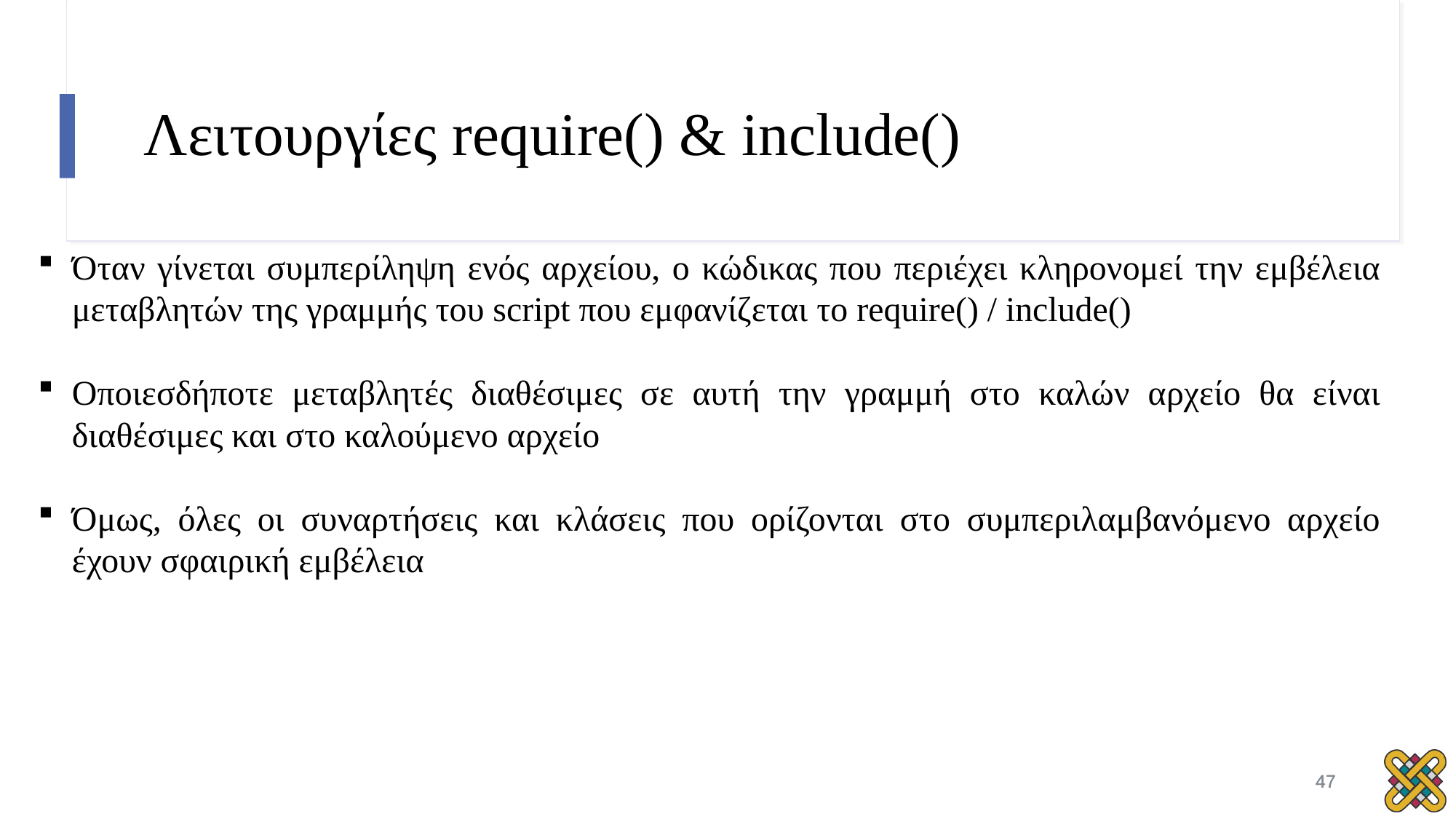

# Λειτουργίες require() & include()
Όταν γίνεται συμπερίληψη ενός αρχείου, ο κώδικας που περιέχει κληρονομεί την εμβέλεια μεταβλητών της γραμμής του script που εμφανίζεται το require() / include()

Οποιεσδήποτε μεταβλητές διαθέσιμες σε αυτή την γραμμή στο καλών αρχείο θα είναι διαθέσιμες και στο καλούμενο αρχείο

Όμως, όλες οι συναρτήσεις και κλάσεις που ορίζονται στο συμπεριλαμβανόμενο αρχείο έχουν σφαιρική εμβέλεια

47
47